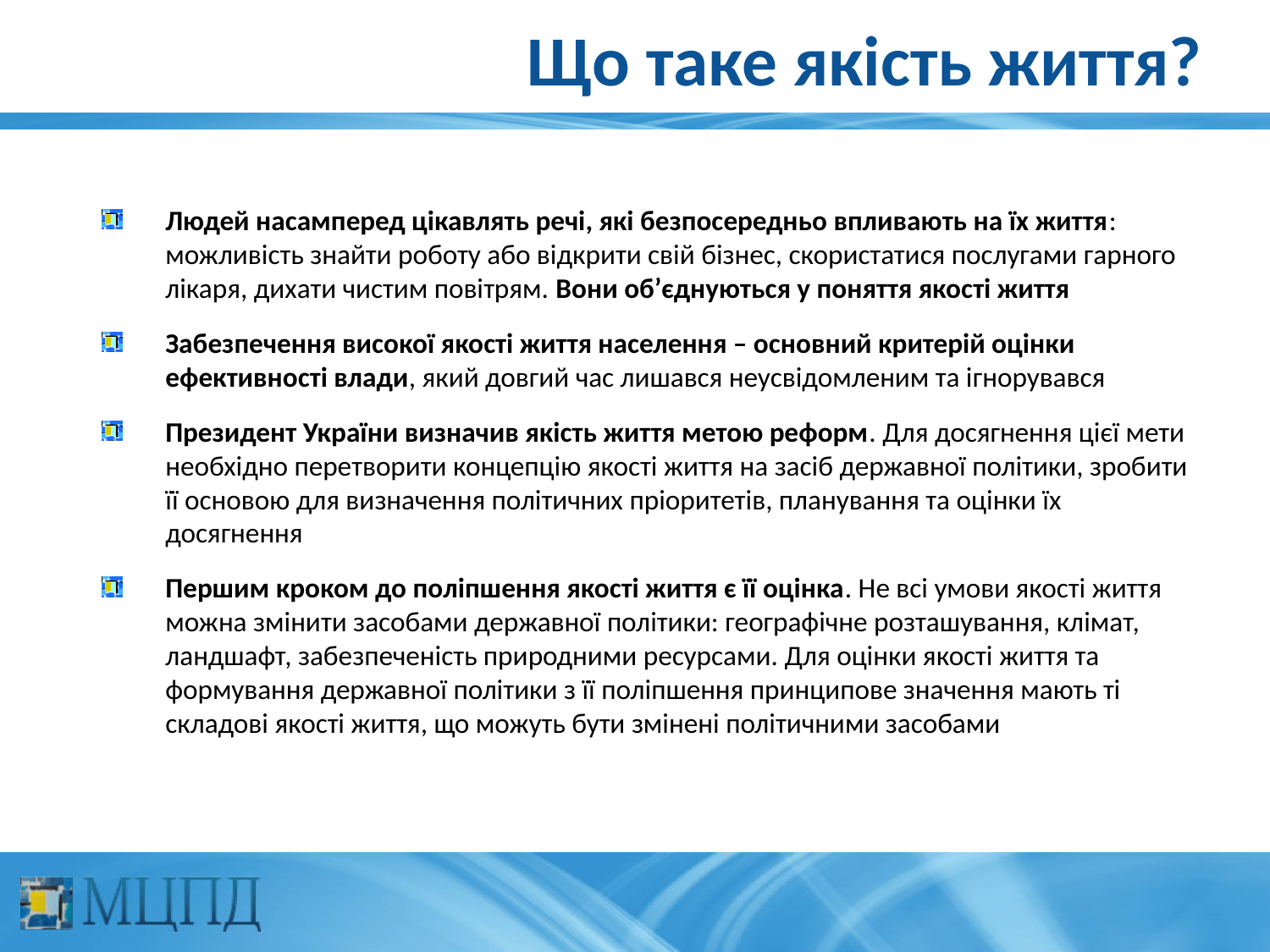

# Що таке якість життя?
Людей насамперед цікавлять речі, які безпосередньо впливають на їх життя: можливість знайти роботу або відкрити свій бізнес, скористатися послугами гарного лікаря, дихати чистим повітрям. Вони об’єднуються у поняття якості життя
Забезпечення високої якості життя населення – основний критерій оцінки ефективності влади, який довгий час лишався неусвідомленим та ігнорувався
Президент України визначив якість життя метою реформ. Для досягнення цієї мети необхідно перетворити концепцію якості життя на засіб державної політики, зробити її основою для визначення політичних пріоритетів, планування та оцінки їх досягнення
Першим кроком до поліпшення якості життя є її оцінка. Не всі умови якості життя можна змінити засобами державної політики: географічне розташування, клімат, ландшафт, забезпеченість природними ресурсами. Для оцінки якості життя та формування державної політики з її поліпшення принципове значення мають ті складові якості життя, що можуть бути змінені політичними засобами